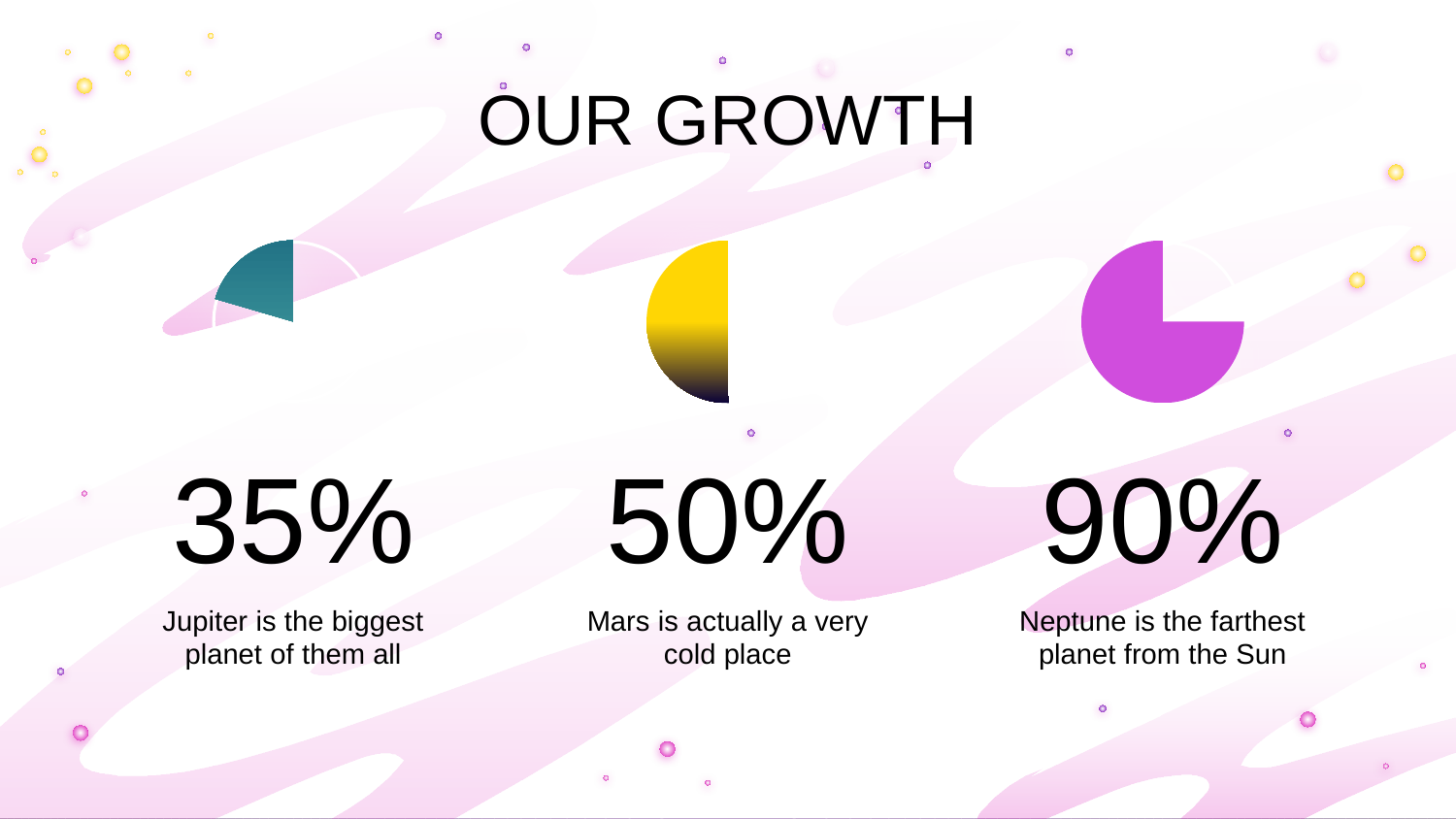

OUR GROWTH

50%
90%
# 35%
Neptune is the farthest planet from the Sun
Mars is actually a very cold place
Jupiter is the biggest planet of them all